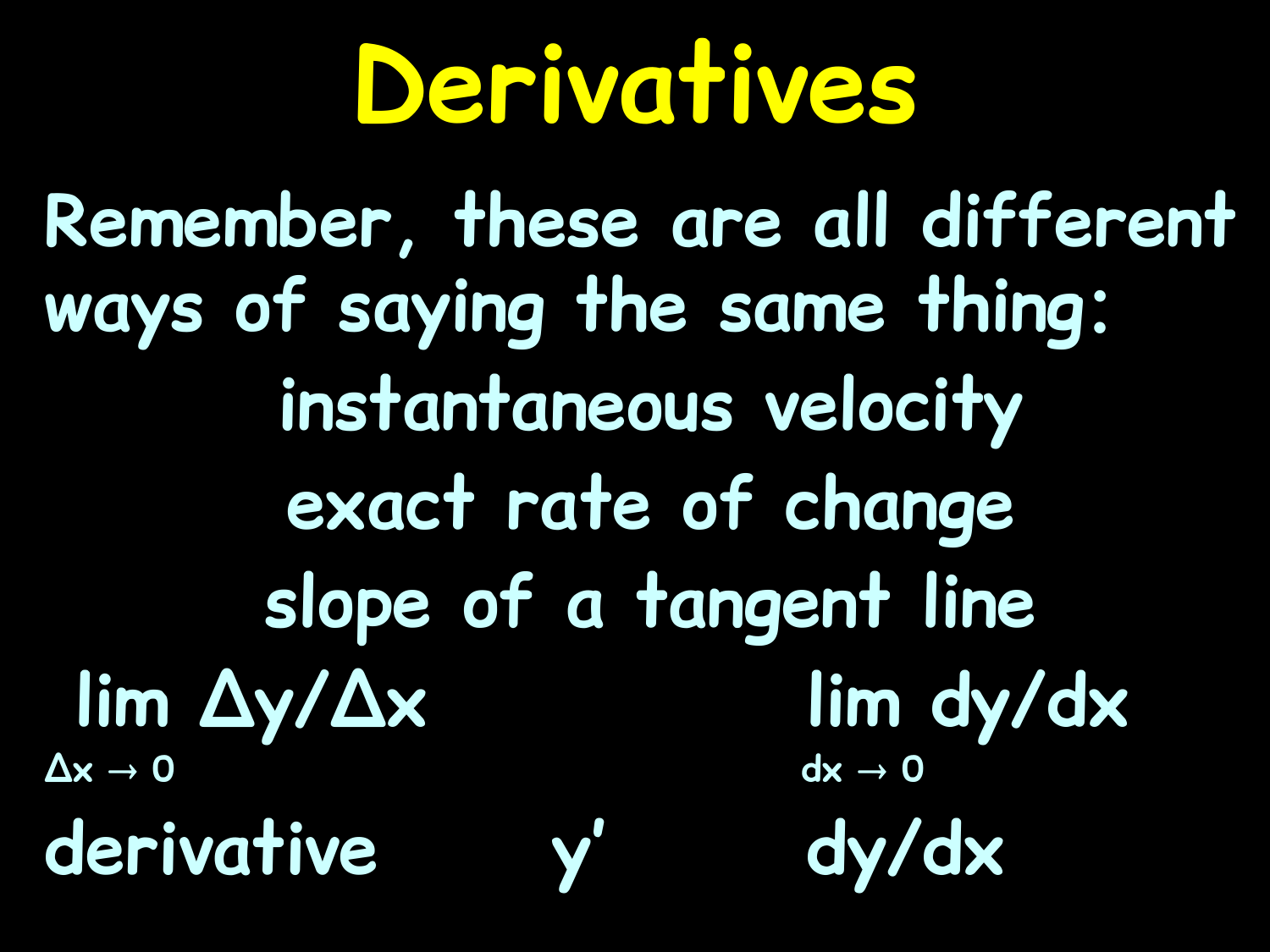

# Derivatives
Remember, these are all different ways of saying the same thing:
instantaneous velocity
exact rate of change
slope of a tangent line
 lim Δy/Δx			lim dy/dx
Δx → 0 				        dx → 0
derivative		y’		dy/dx